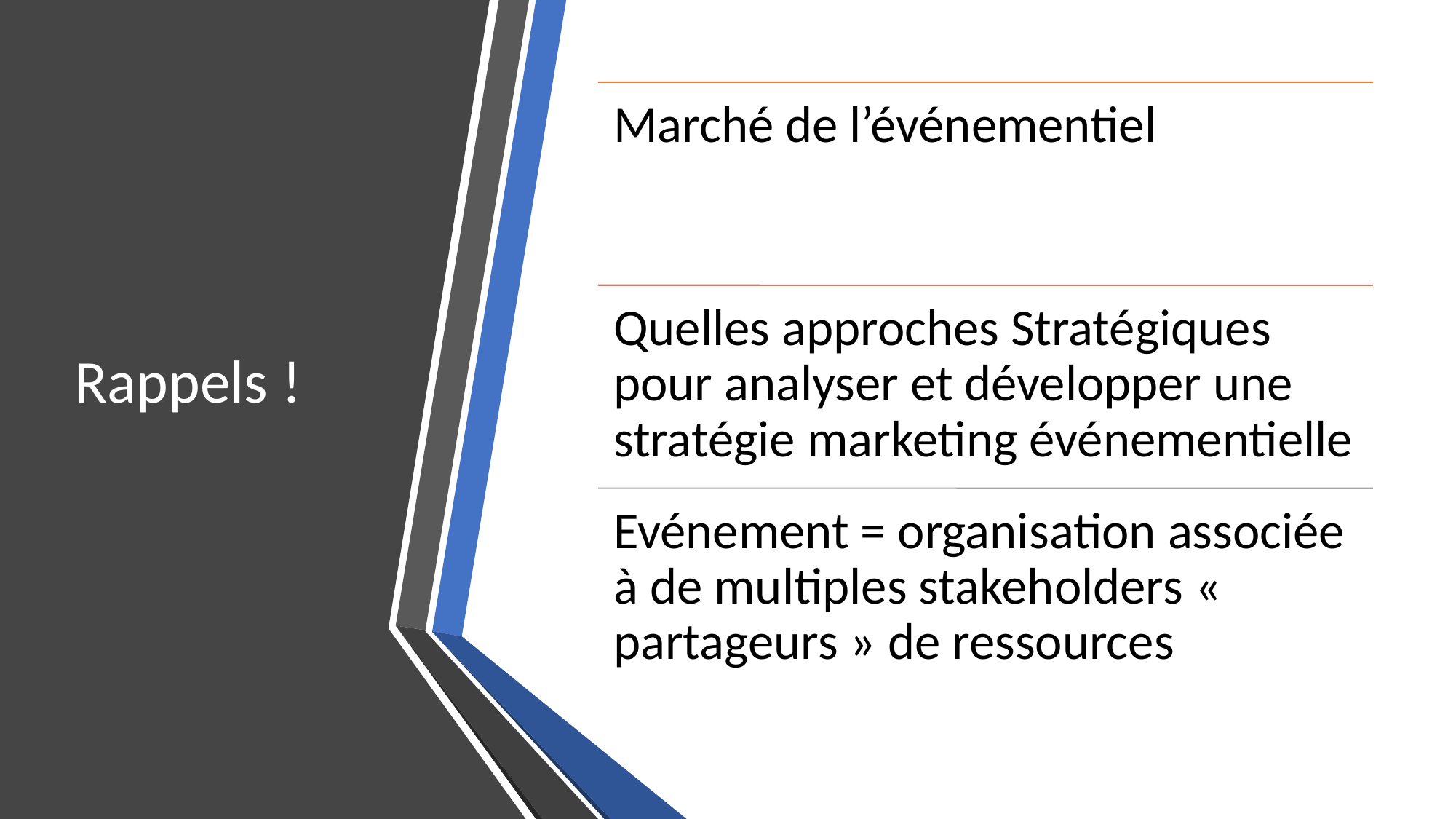

# Rappels !
Marché de l’événementiel
Quelles approches Stratégiques pour analyser et développer une stratégie marketing événementielle
Evénement = organisation associée à de multiples stakeholders « partageurs » de ressources